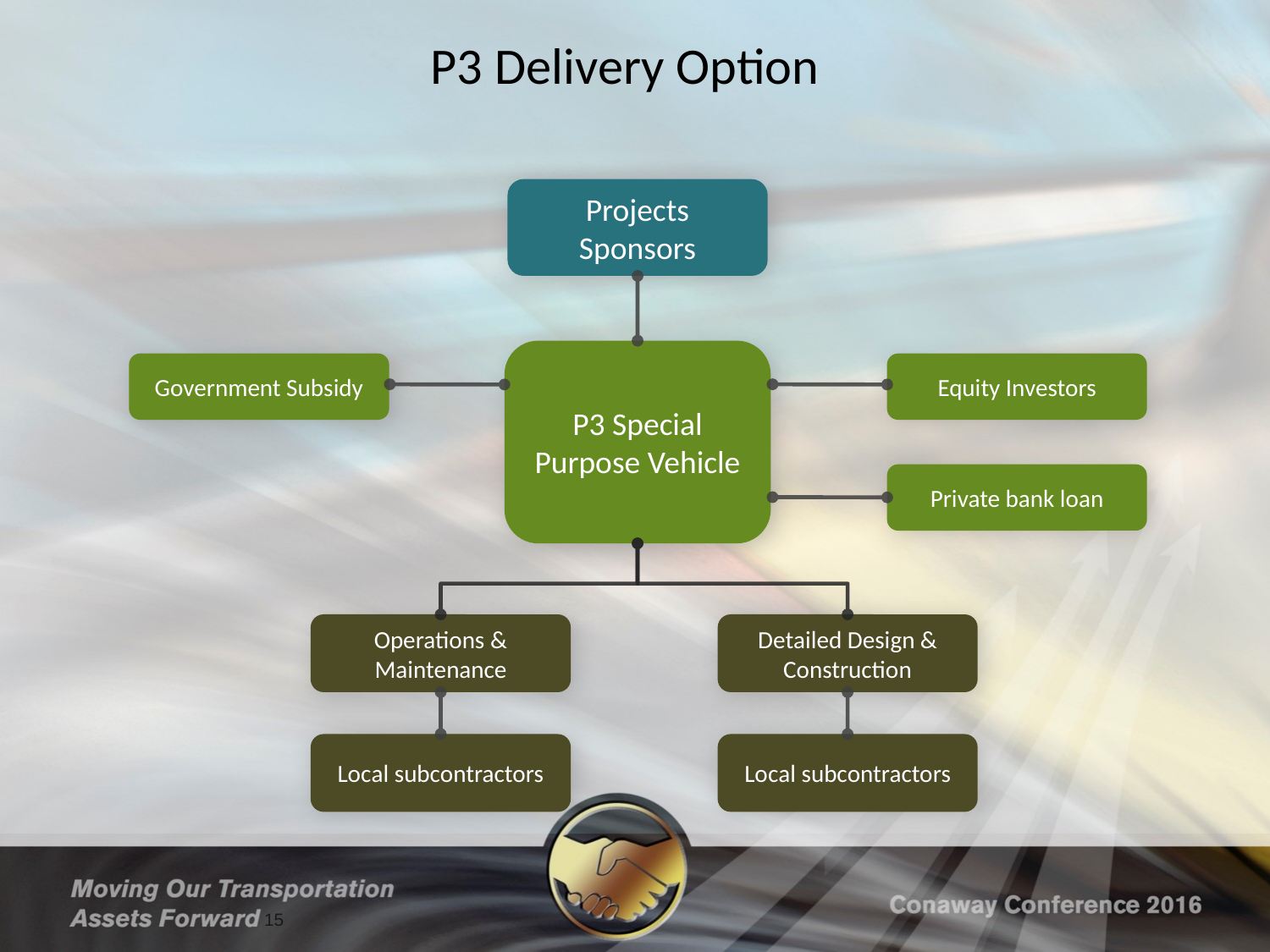

# P3 Delivery Option
Projects Sponsors
P3 Special Purpose Vehicle
Government Subsidy
Equity Investors
Private bank loan
Detailed Design & Construction
Operations & Maintenance
Local subcontractors
Local subcontractors
15